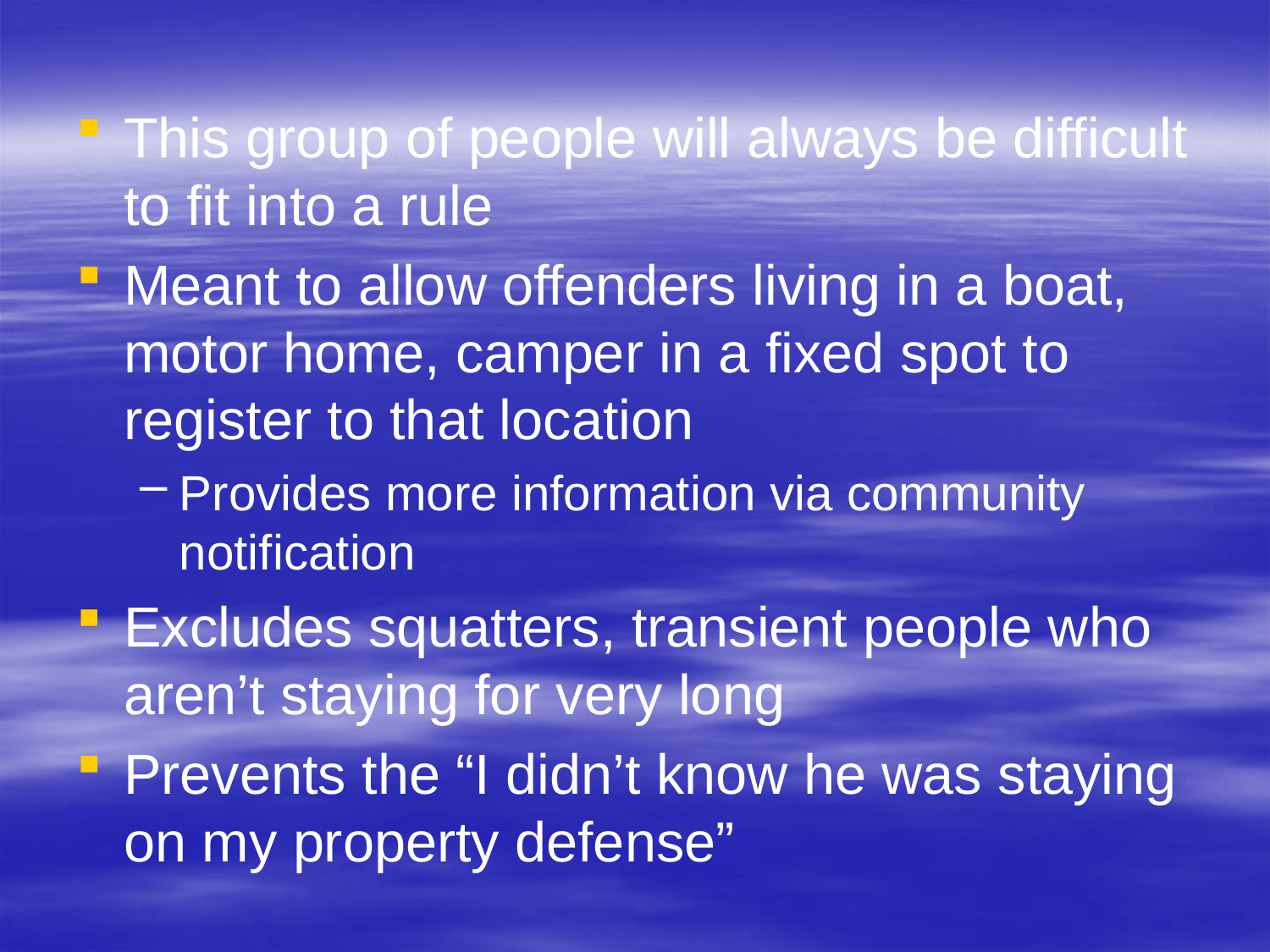

This group of people will always be difficult to fit into a rule
Meant to allow offenders living in a boat, motor home, camper in a fixed spot to register to that location
Provides more information via community notification
Excludes squatters, transient people who aren’t staying for very long
Prevents the “I didn’t know he was staying on my property defense”